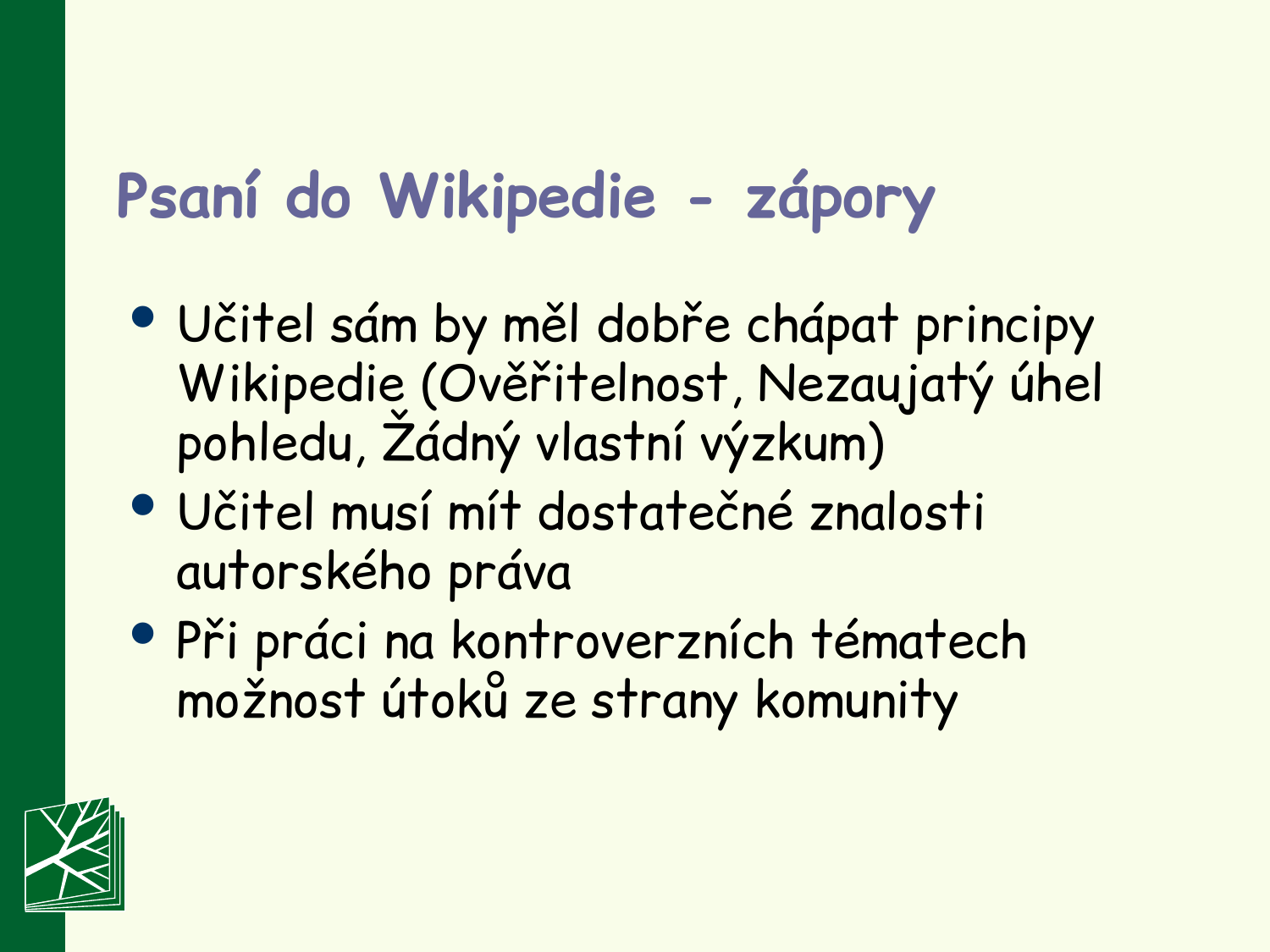

# Psaní do Wikipedie - zápory
Učitel sám by měl dobře chápat principy Wikipedie (Ověřitelnost, Nezaujatý úhel pohledu, Žádný vlastní výzkum)
Učitel musí mít dostatečné znalosti autorského práva
Při práci na kontroverzních tématech možnost útoků ze strany komunity